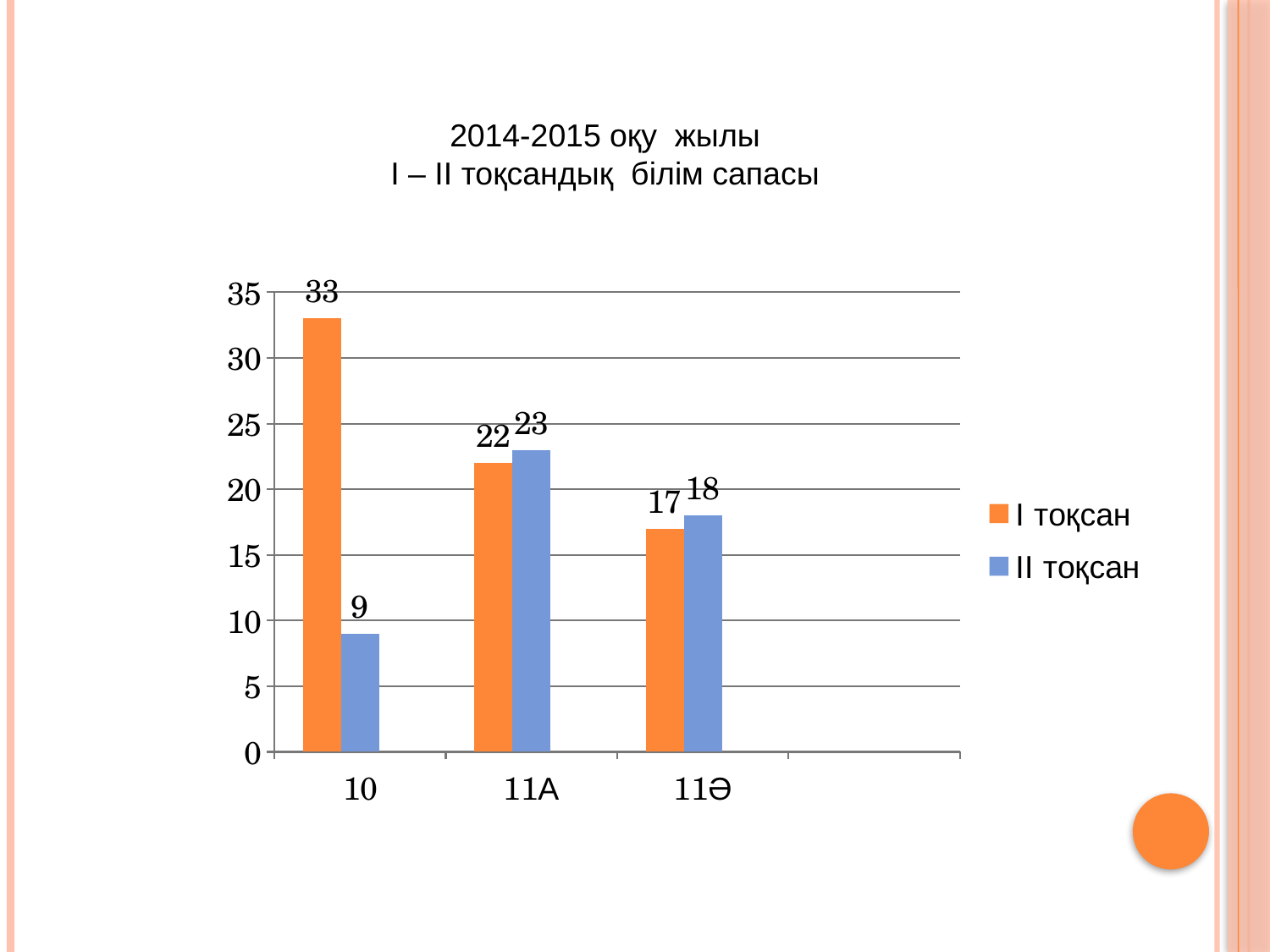

2014-2015 оқу  жылы
І – ІІ тоқсандық  білім сапасы

### Chart

| Category | І тоқсан | ІІ тоқсан | Ряд 3 |
|---|---|---|---|
| 10 | 33.0 | 9.0 | None |
| 11А | 22.0 | 23.0 | None |
| 11Ә | 17.0 | 18.0 | None |